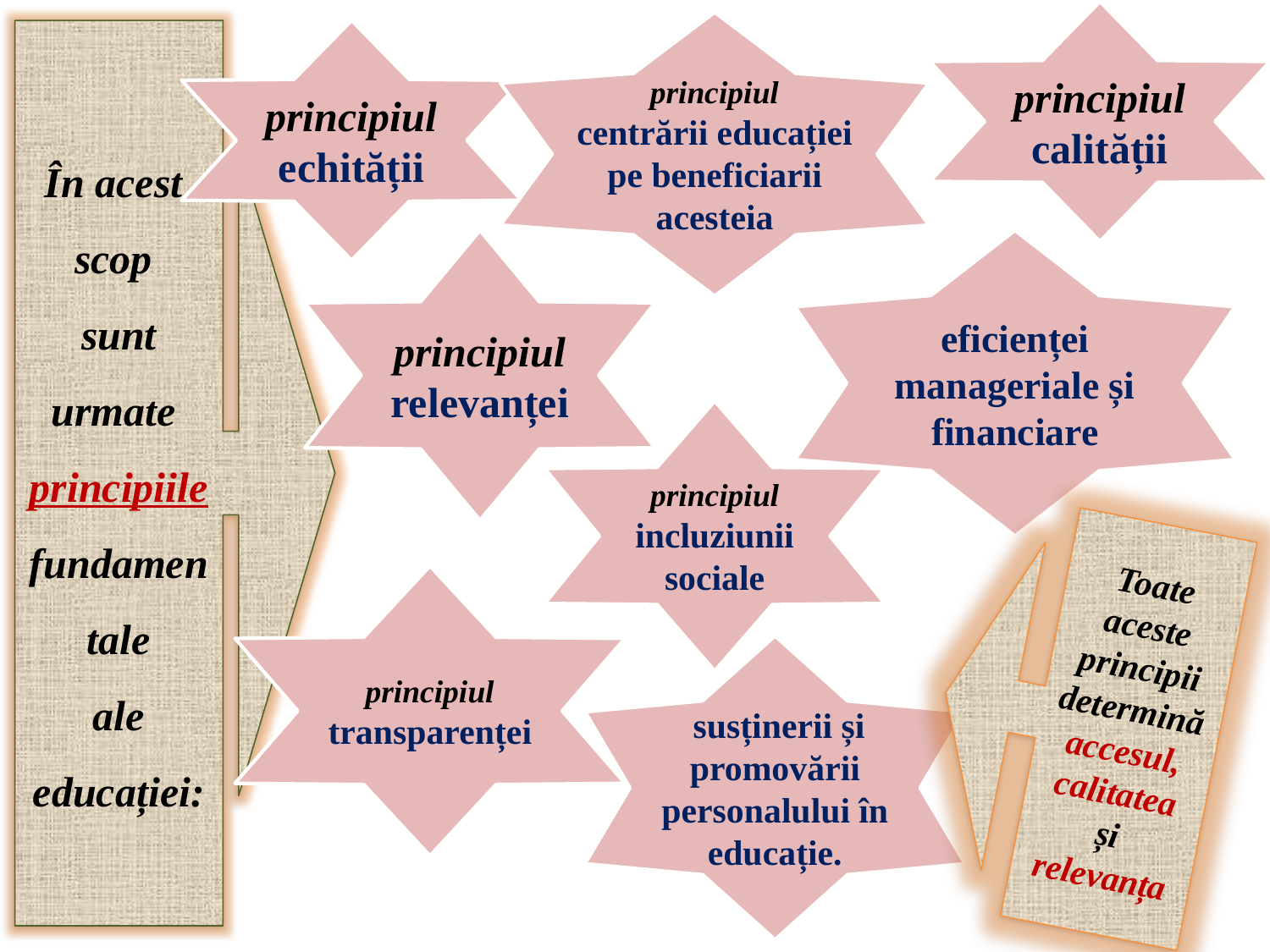

principiul calității
principiul
centrării educației pe beneficiarii acesteia
În acest
scop
sunt
urmate
principiile fundamentale
 ale
educației:
principiul echității
principiul relevanței
eficienței manageriale și financiare
principiul incluziunii sociale
Toate aceste principii determină accesul, calitatea și relevanța
principiul transparenței
 susținerii și promovării personalului în educație.